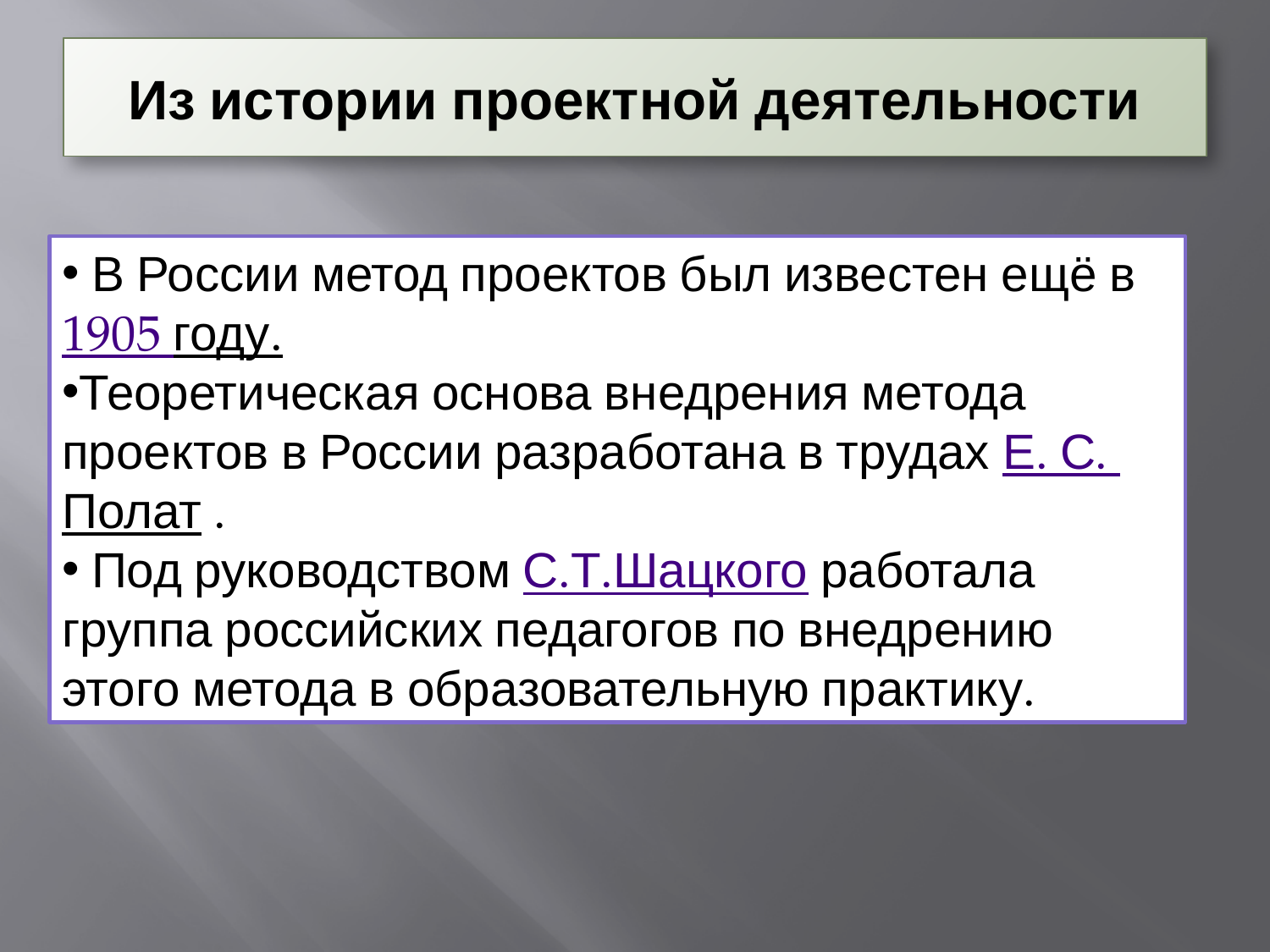

# Из истории проектной деятельности
 В России метод проектов был известен ещё в 1905 году.
Теоретическая основа внедрения метода проектов в России разработана в трудах Е. С. Полат .
 Под руководством С.Т.Шацкого работала группа российских педагогов по внедрению этого метода в образовательную практику.